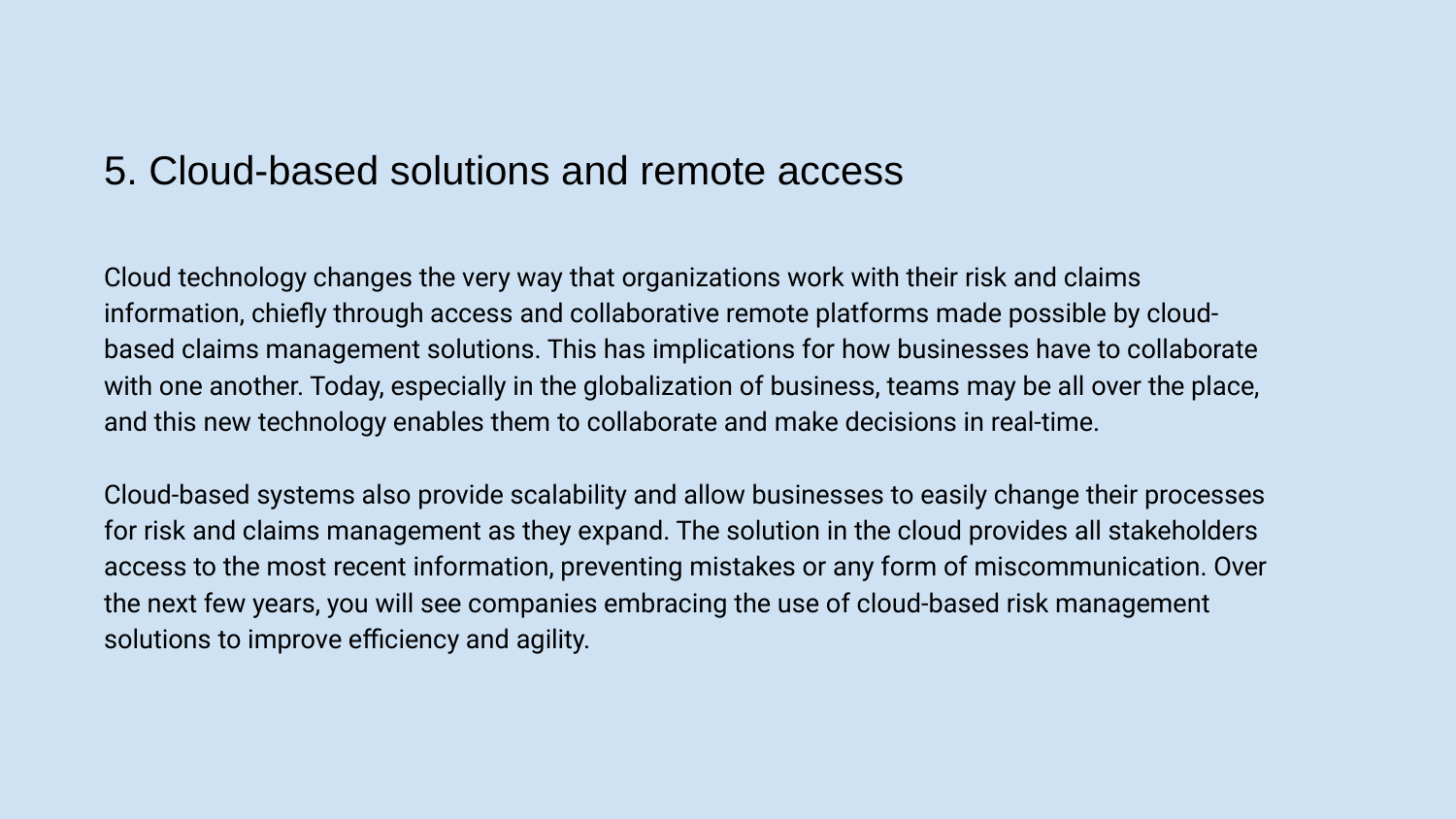

# 5. Cloud-based solutions and remote access
Cloud technology changes the very way that organizations work with their risk and claims information, chiefly through access and collaborative remote platforms made possible by cloud-based claims management solutions. This has implications for how businesses have to collaborate with one another. Today, especially in the globalization of business, teams may be all over the place, and this new technology enables them to collaborate and make decisions in real-time.

Cloud-based systems also provide scalability and allow businesses to easily change their processes for risk and claims management as they expand. The solution in the cloud provides all stakeholders access to the most recent information, preventing mistakes or any form of miscommunication. Over the next few years, you will see companies embracing the use of cloud-based risk management solutions to improve efficiency and agility.